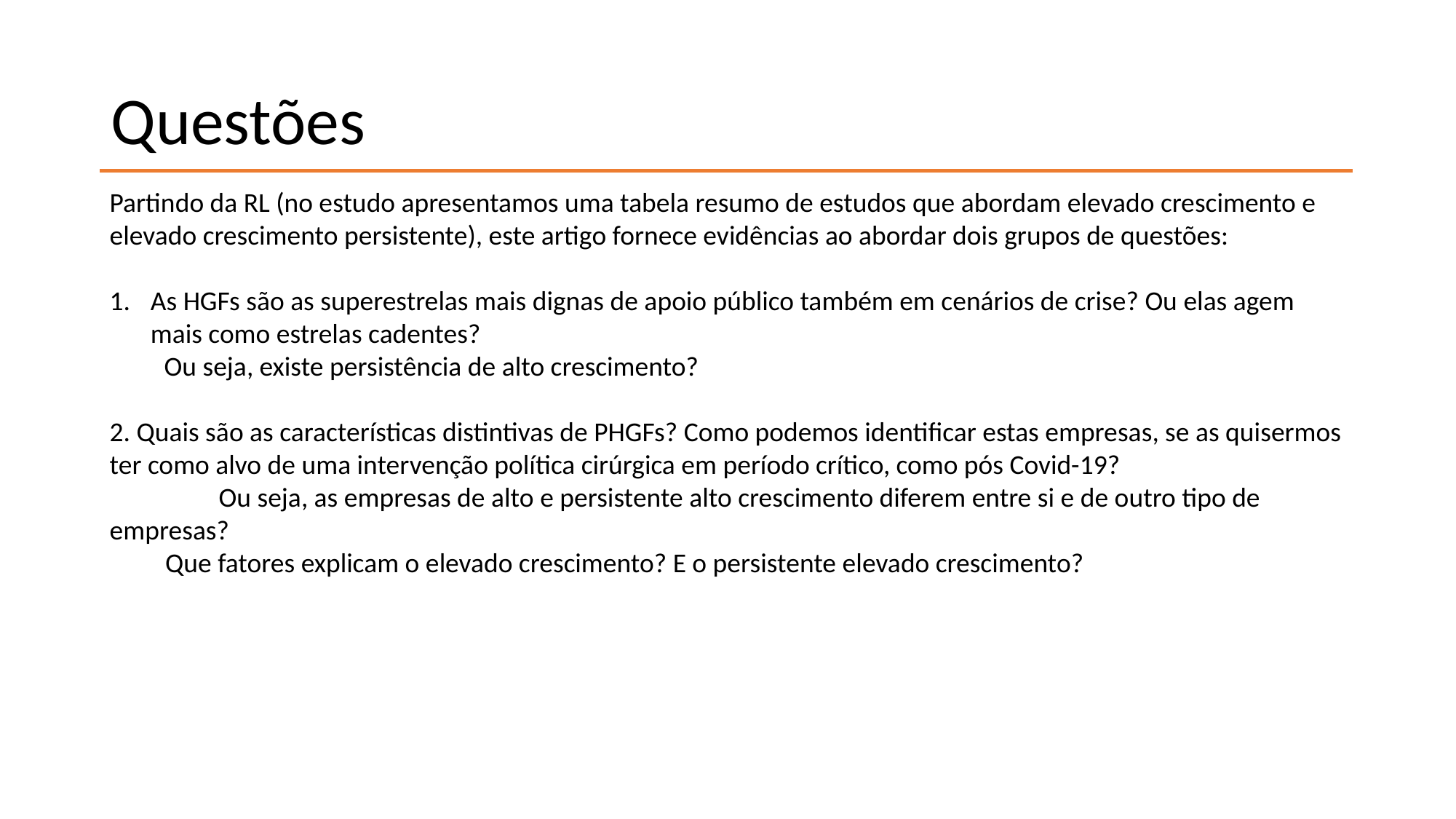

# Questões
Partindo da RL (no estudo apresentamos uma tabela resumo de estudos que abordam elevado crescimento e elevado crescimento persistente), este artigo fornece evidências ao abordar dois grupos de questões:

As HGFs são as superestrelas mais dignas de apoio público também em cenários de crise? Ou elas agem mais como estrelas cadentes?
Ou seja, existe persistência de alto crescimento?

2. Quais são as características distintivas de PHGFs? Como podemos identificar estas empresas, se as quisermos ter como alvo de uma intervenção política cirúrgica em período crítico, como pós Covid-19?
	Ou seja, as empresas de alto e persistente alto crescimento diferem entre si e de outro tipo de empresas?
         Que fatores explicam o elevado crescimento? E o persistente elevado crescimento?